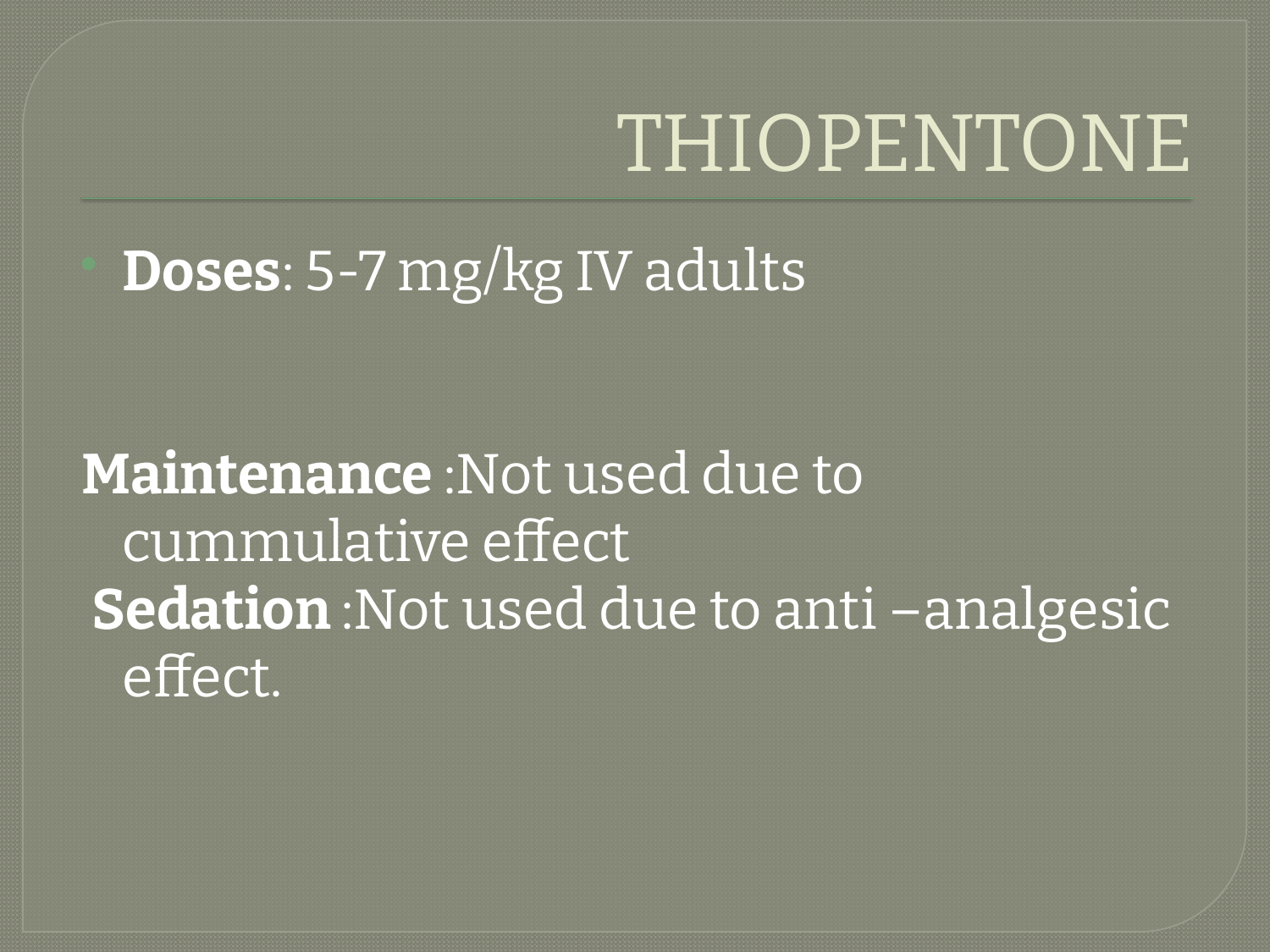

# THIOPENTONE
Doses: 5-7 mg/kg IV adults

Maintenance :Not used due to cummulative effect
 Sedation :Not used due to anti –analgesic effect.